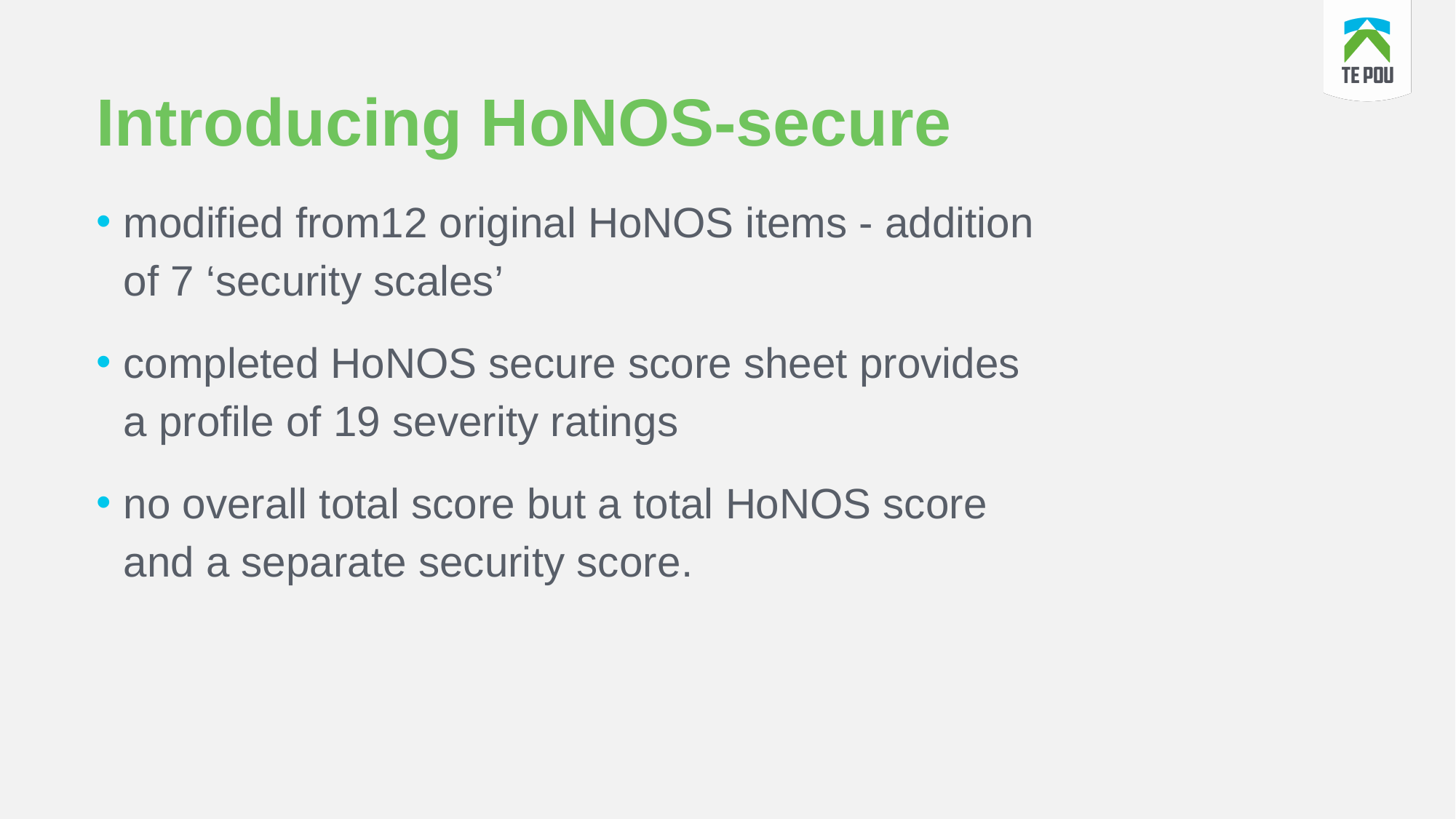

# Introducing HoNOS-secure
modified from12 original HoNOS items - addition of 7 ‘security scales’​
completed HoNOS secure score sheet provides a profile of 19 severity ratings
no overall total score but a total HoNOS score and a separate security score​.